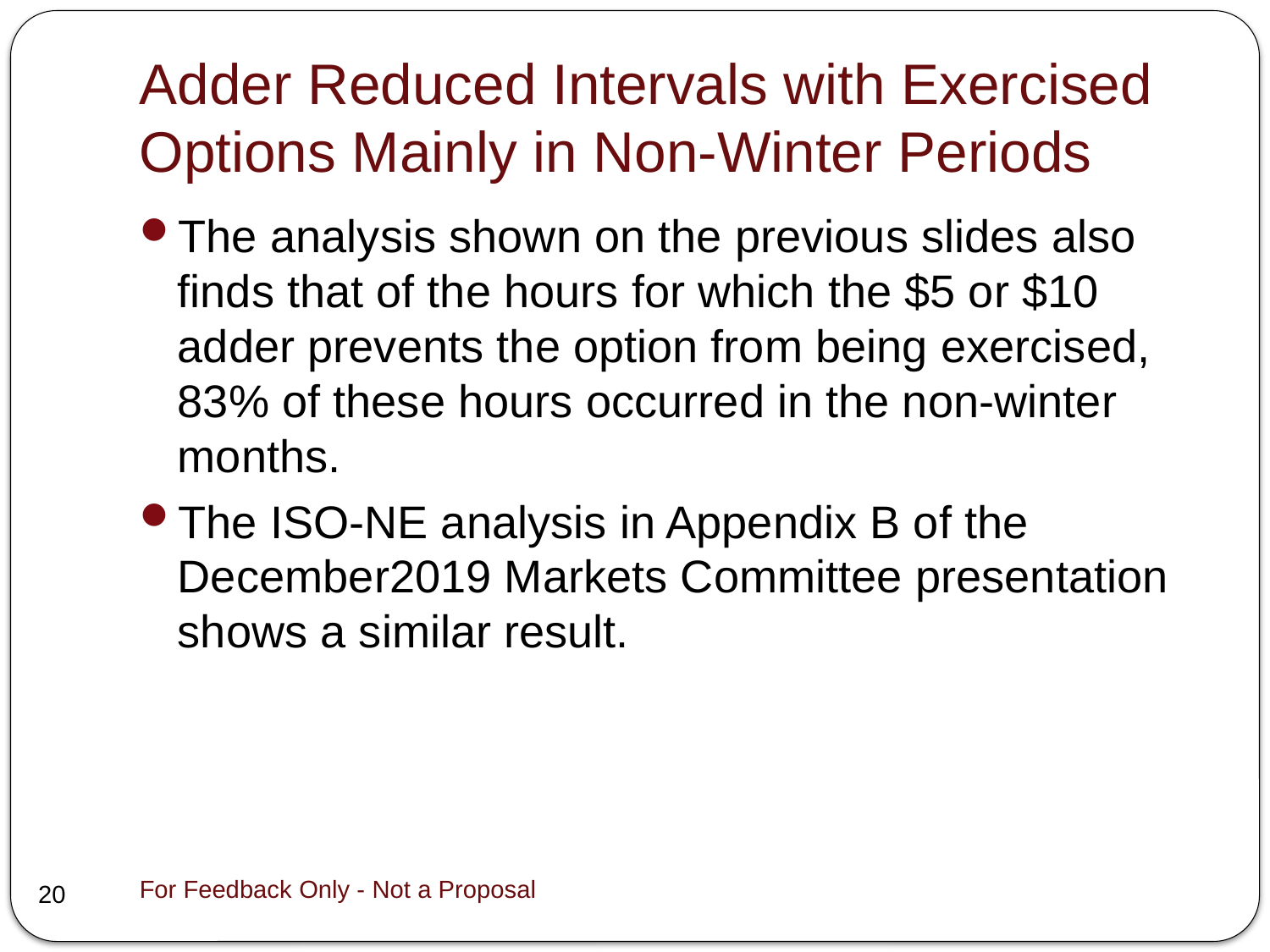

# Adder Reduced Intervals with Exercised Options Mainly in Non-Winter Periods
The analysis shown on the previous slides also finds that of the hours for which the $5 or $10 adder prevents the option from being exercised, 83% of these hours occurred in the non-winter months.
The ISO-NE analysis in Appendix B of the December2019 Markets Committee presentation shows a similar result.
For Feedback Only - Not a Proposal
20